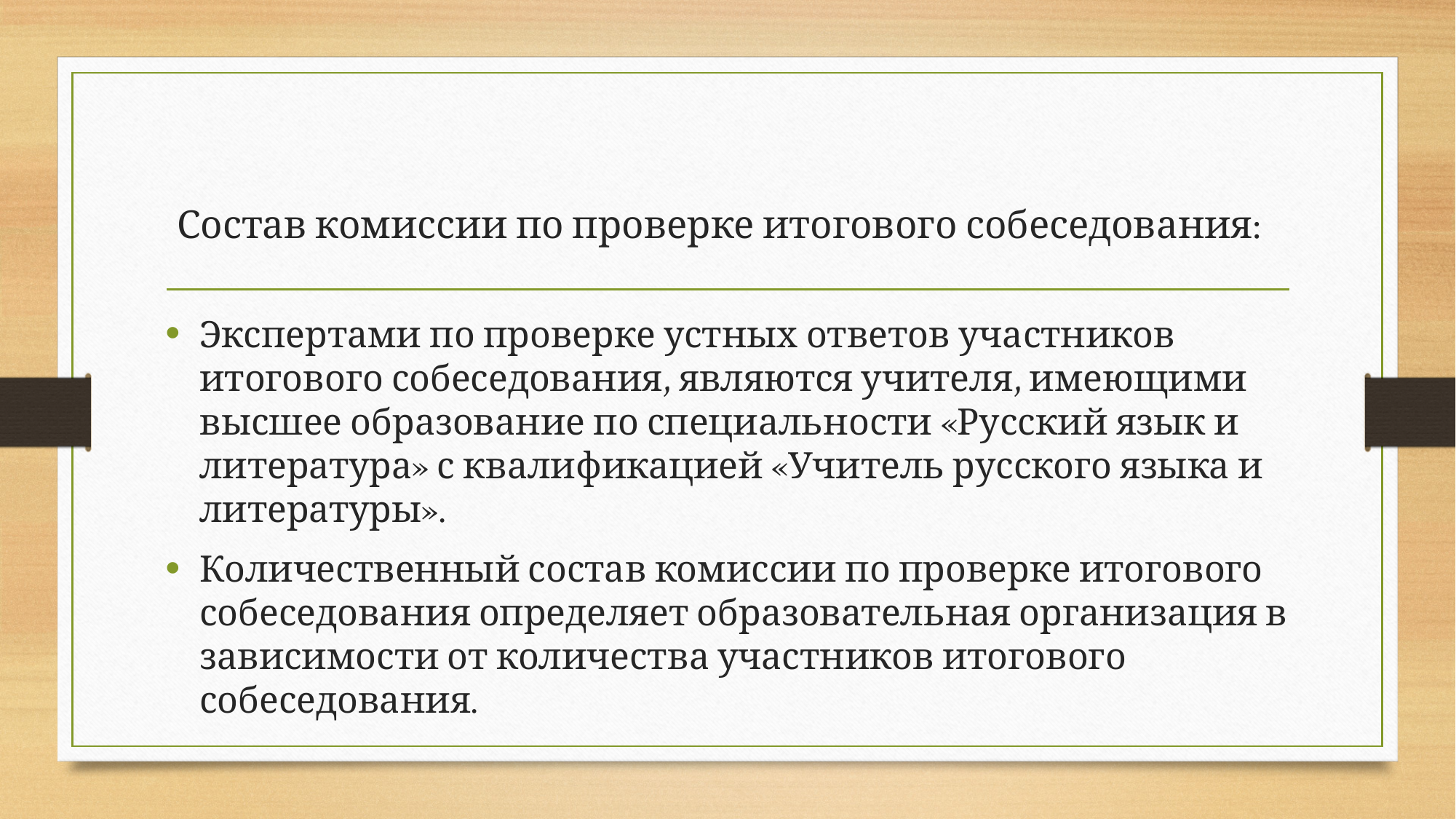

# Состав комиссии по проверке итогового собеседования:
Экспертами по проверке устных ответов участников итогового собеседования, являются учителя, имеющими высшее образование по специальности «Русский язык и литература» с квалификацией «Учитель русского языка и литературы».
Количественный состав комиссии по проверке итогового собеседования определяет образовательная организация в зависимости от количества участников итогового собеседования.